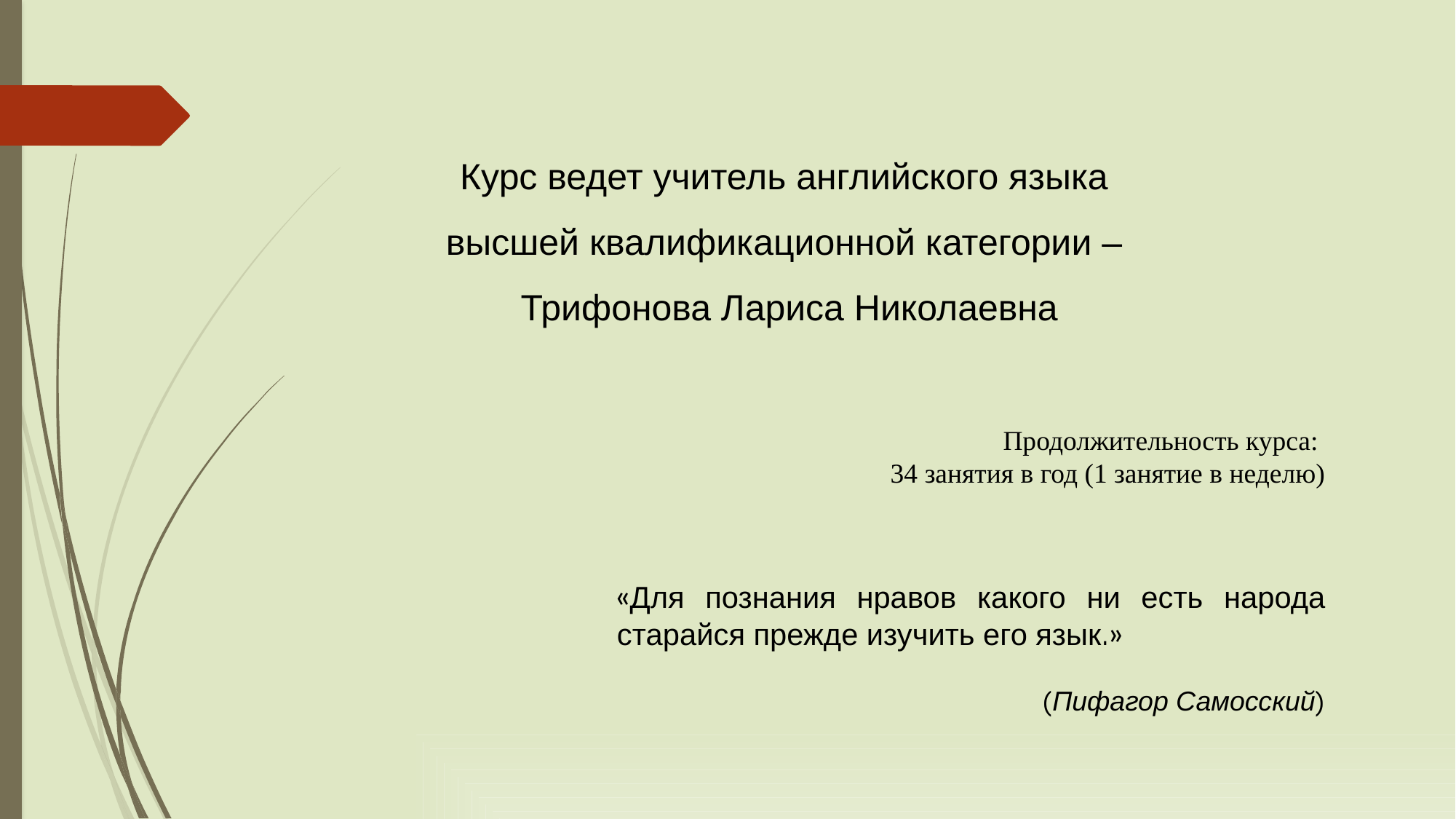

Курс ведет учитель английского языка
высшей квалификационной категории –
Трифонова Лариса Николаевна
Продолжительность курса:
34 занятия в год (1 занятие в неделю)
«Для познания нравов какого ни есть народа старайся прежде изучить его язык.»
(Пифагор Самосский)